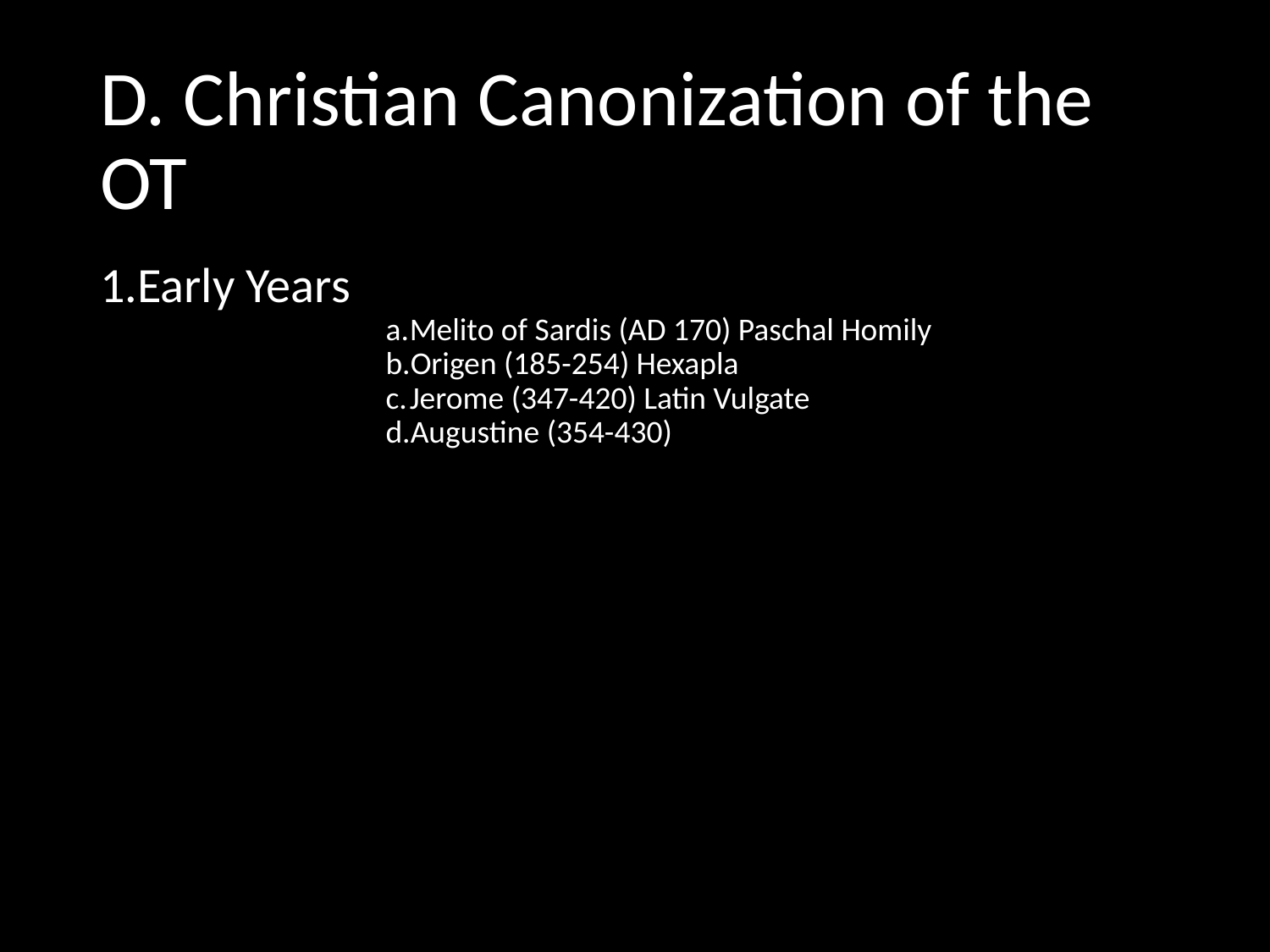

# D. Christian Canonization of the OT
Early Years
Melito of Sardis (AD 170) Paschal Homily
Origen (185-254) Hexapla
Jerome (347-420) Latin Vulgate
Augustine (354-430)